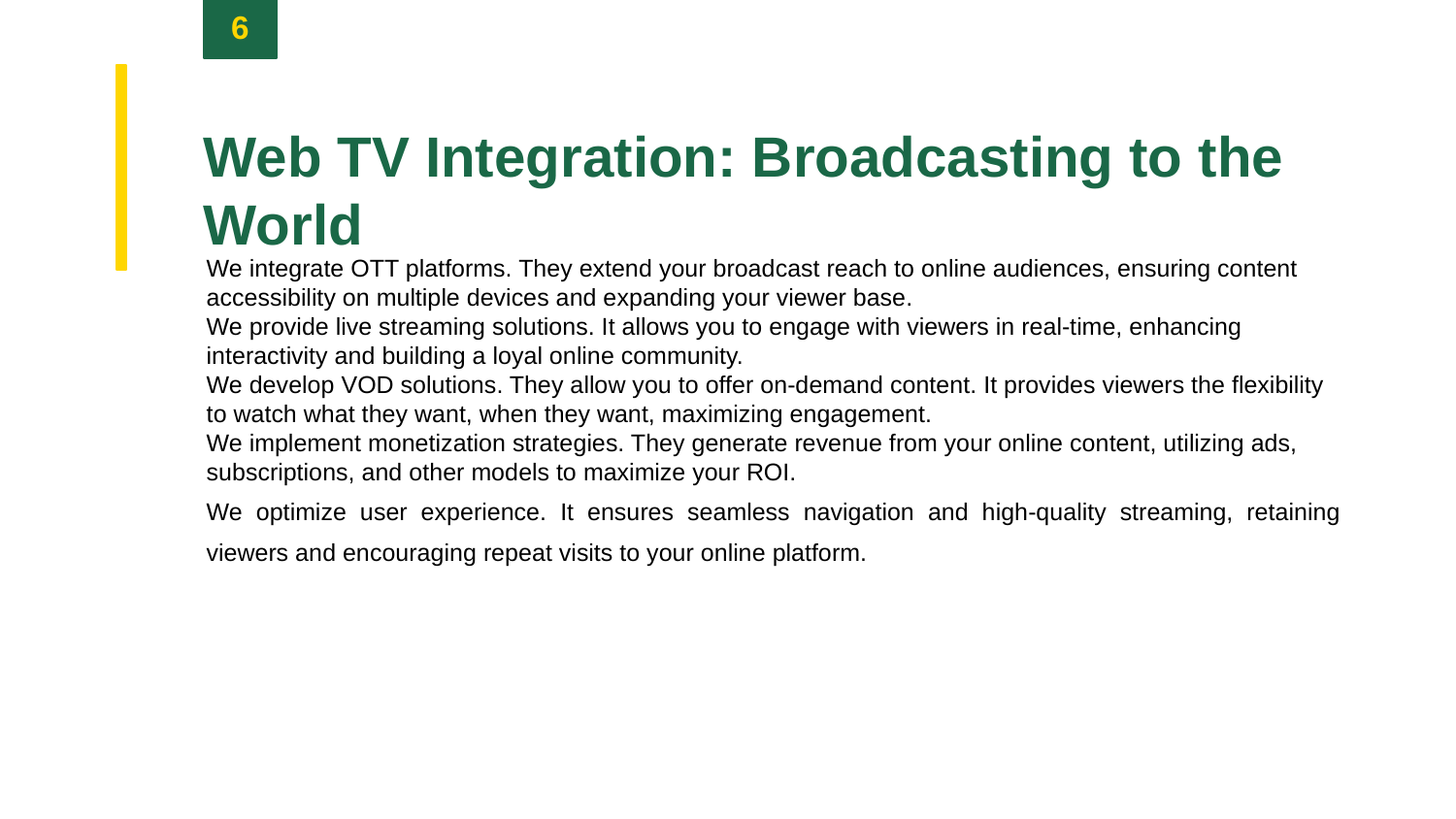

6

Web TV Integration: Broadcasting to the World
We integrate OTT platforms. They extend your broadcast reach to online audiences, ensuring content accessibility on multiple devices and expanding your viewer base.
We provide live streaming solutions. It allows you to engage with viewers in real-time, enhancing interactivity and building a loyal online community.
We develop VOD solutions. They allow you to offer on-demand content. It provides viewers the flexibility to watch what they want, when they want, maximizing engagement.
We implement monetization strategies. They generate revenue from your online content, utilizing ads, subscriptions, and other models to maximize your ROI.
We optimize user experience. It ensures seamless navigation and high-quality streaming, retaining viewers and encouraging repeat visits to your online platform.